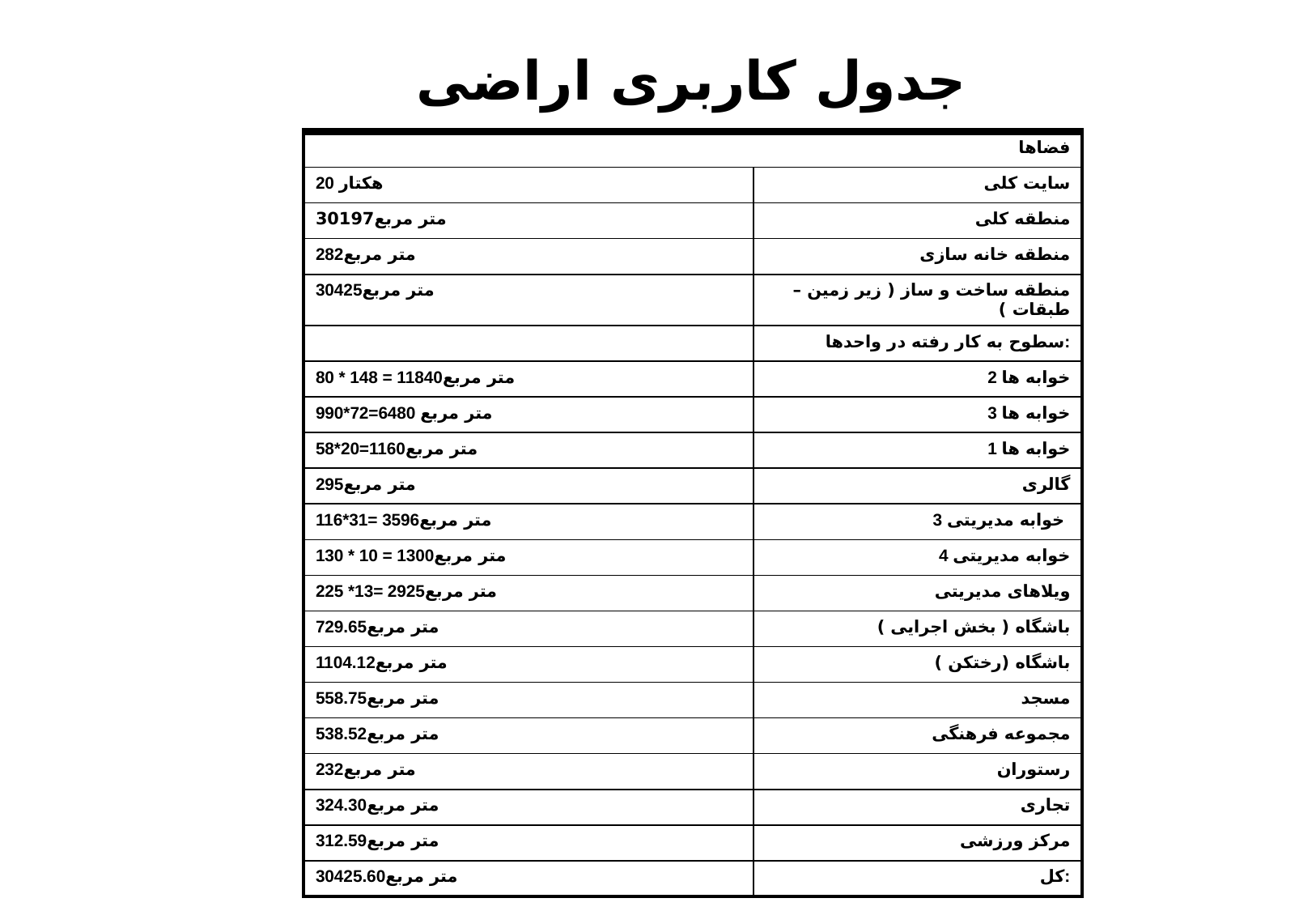

جدول کاربری اراضی
| فضاها |  |
| --- | --- |
| 20 هکتار | سایت کلی |
| متر مربع30197 | منطقه کلی |
| 282متر مربع | منطقه خانه سازی |
| 30425متر مربع | منطقه ساخت و ساز ( زیر زمین – طبقات ) |
|  | سطوح به کار رفته در واحدها: |
| 80 \* 148 = 11840متر مربع | 2 خوابه ها |
| 990\*72=6480 متر مربع | 3 خوابه ها |
| 58\*20=1160متر مربع | 1 خوابه ها |
| 295متر مربع | گالری |
| 116\*31= 3596متر مربع | 3 خوابه مدیریتی |
| 130 \* 10 = 1300متر مربع | 4 خوابه مدیریتی |
| 225 \*13= 2925متر مربع | ویلاهای مدیریتی |
| 729.65متر مربع | باشگاه ( بخش اجرایی ) |
| 1104.12متر مربع | باشگاه (رختکن ) |
| 558.75متر مربع | مسجد |
| 538.52متر مربع | مجموعه فرهنگی |
| 232متر مربع | رستوران |
| 324.30متر مربع | تجاری |
| 312.59متر مربع | مرکز ورزشی |
| 30425.60متر مربع | کل: |